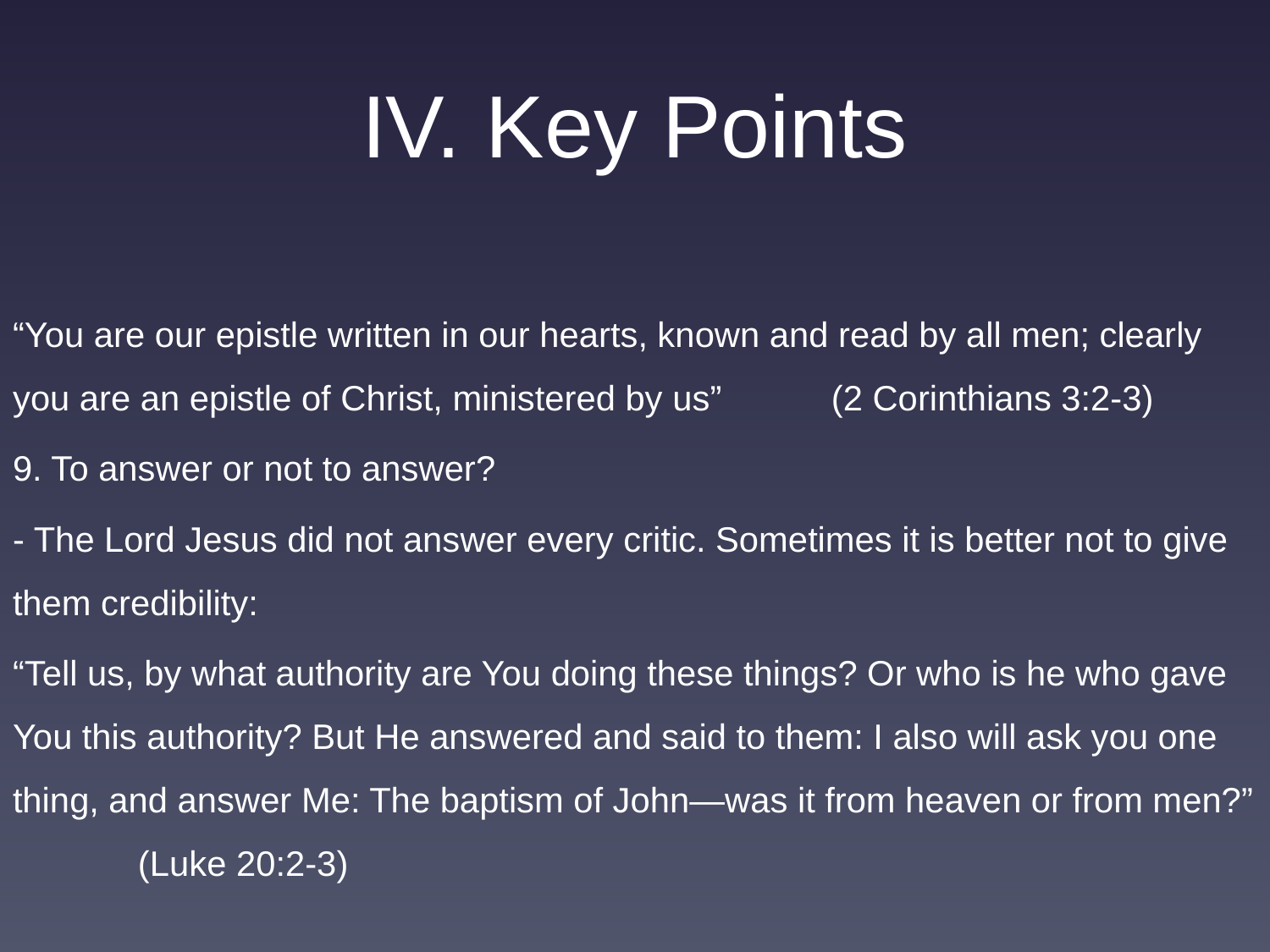

# IV. Key Points
“You are our epistle written in our hearts, known and read by all men; clearly you are an epistle of Christ, ministered by us”											 (2 Corinthians 3:2-3)
9. To answer or not to answer?
- The Lord Jesus did not answer every critic. Sometimes it is better not to give them credibility:
“Tell us, by what authority are You doing these things? Or who is he who gave You this authority? But He answered and said to them: I also will ask you one thing, and answer Me: The baptism of John—was it from heaven or from men?”								 (Luke 20:2-3)